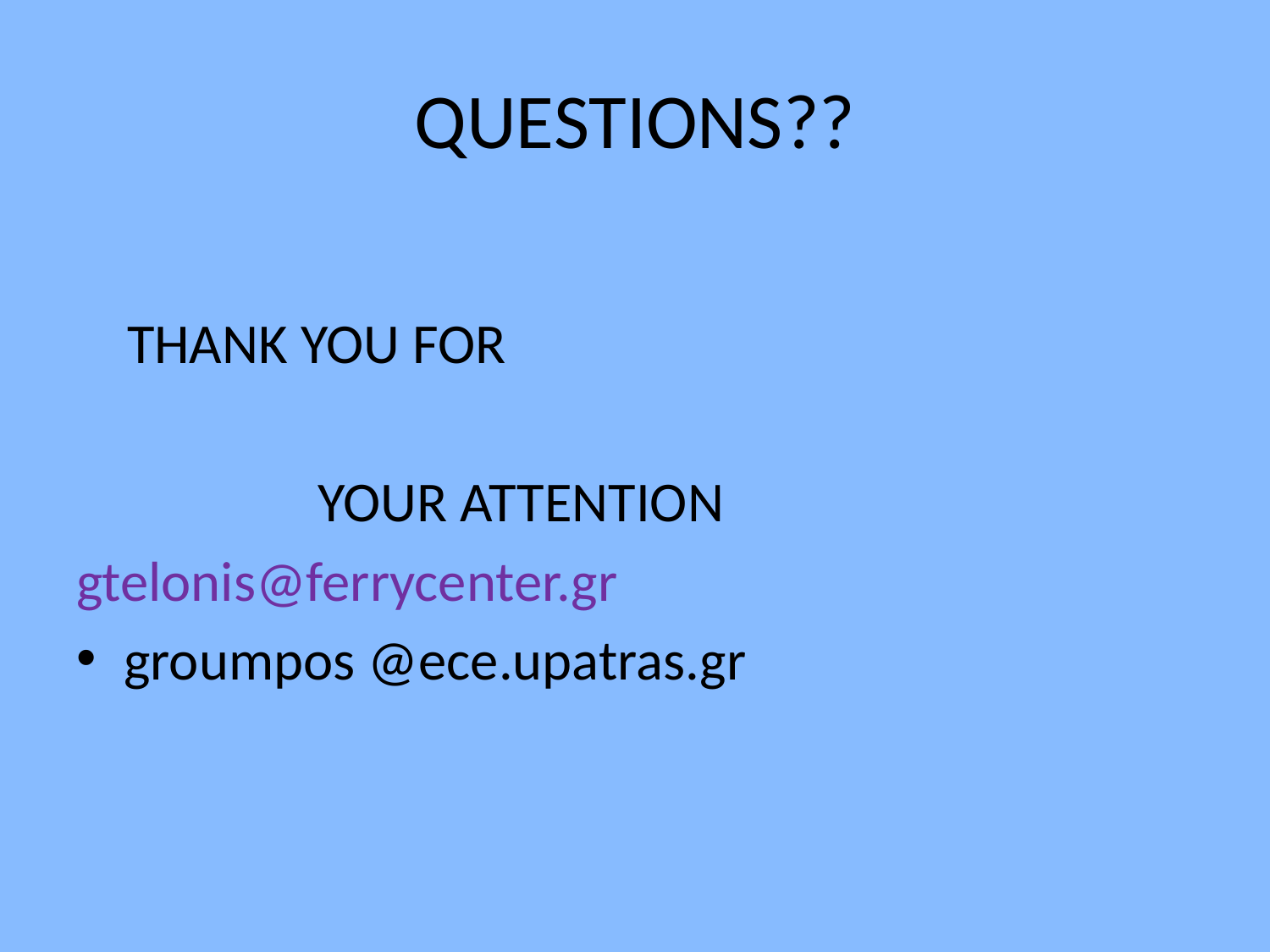

# QUESTIONS??

    THANK YOU FOR

                   YOUR ATTENTION
gtelonis@ferrycenter.gr
groumpos @ece.upatras.gr